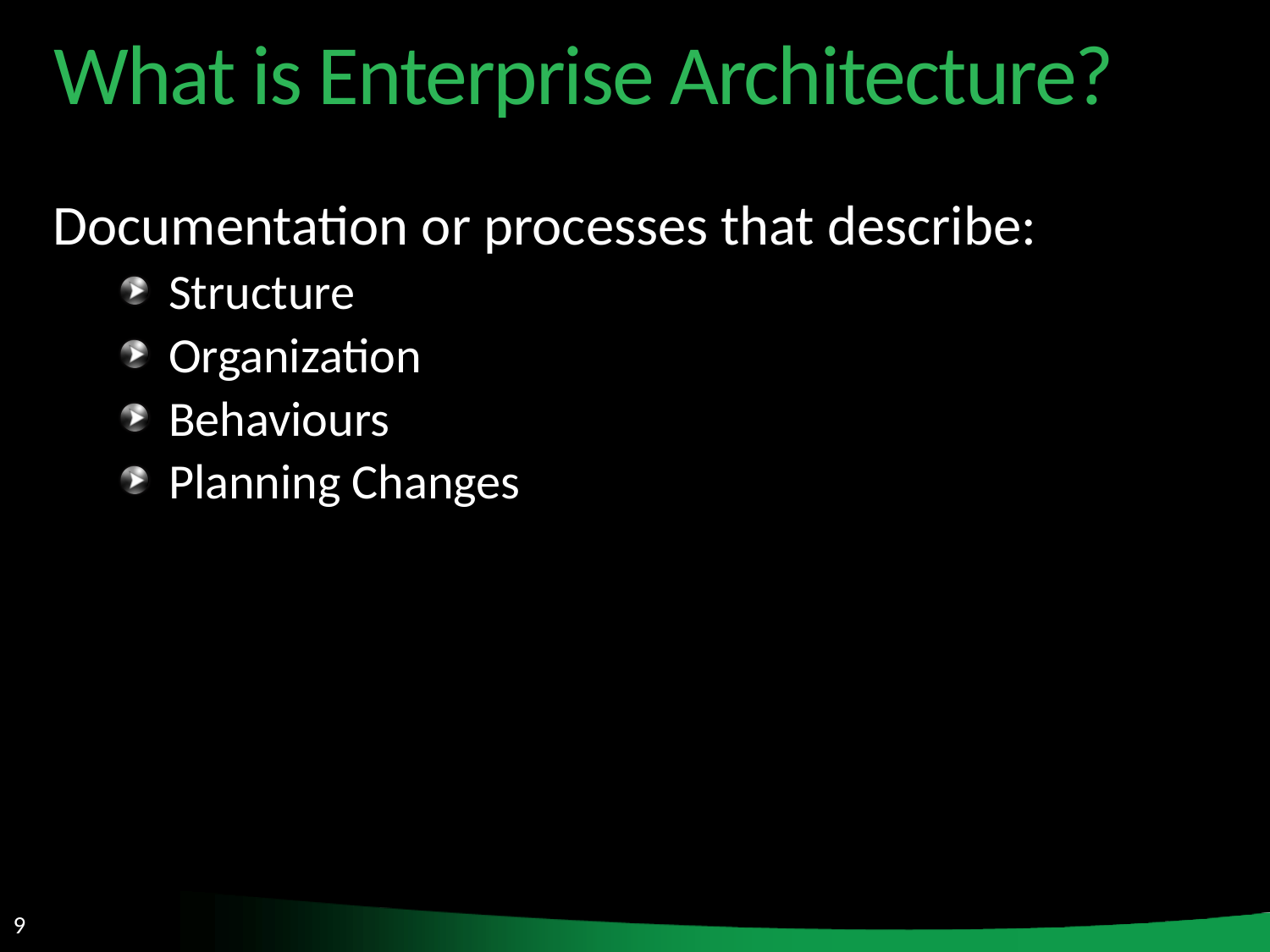

# What is Enterprise Architecture?
Documentation or processes that describe:
Structure
Organization
Behaviours
Planning Changes